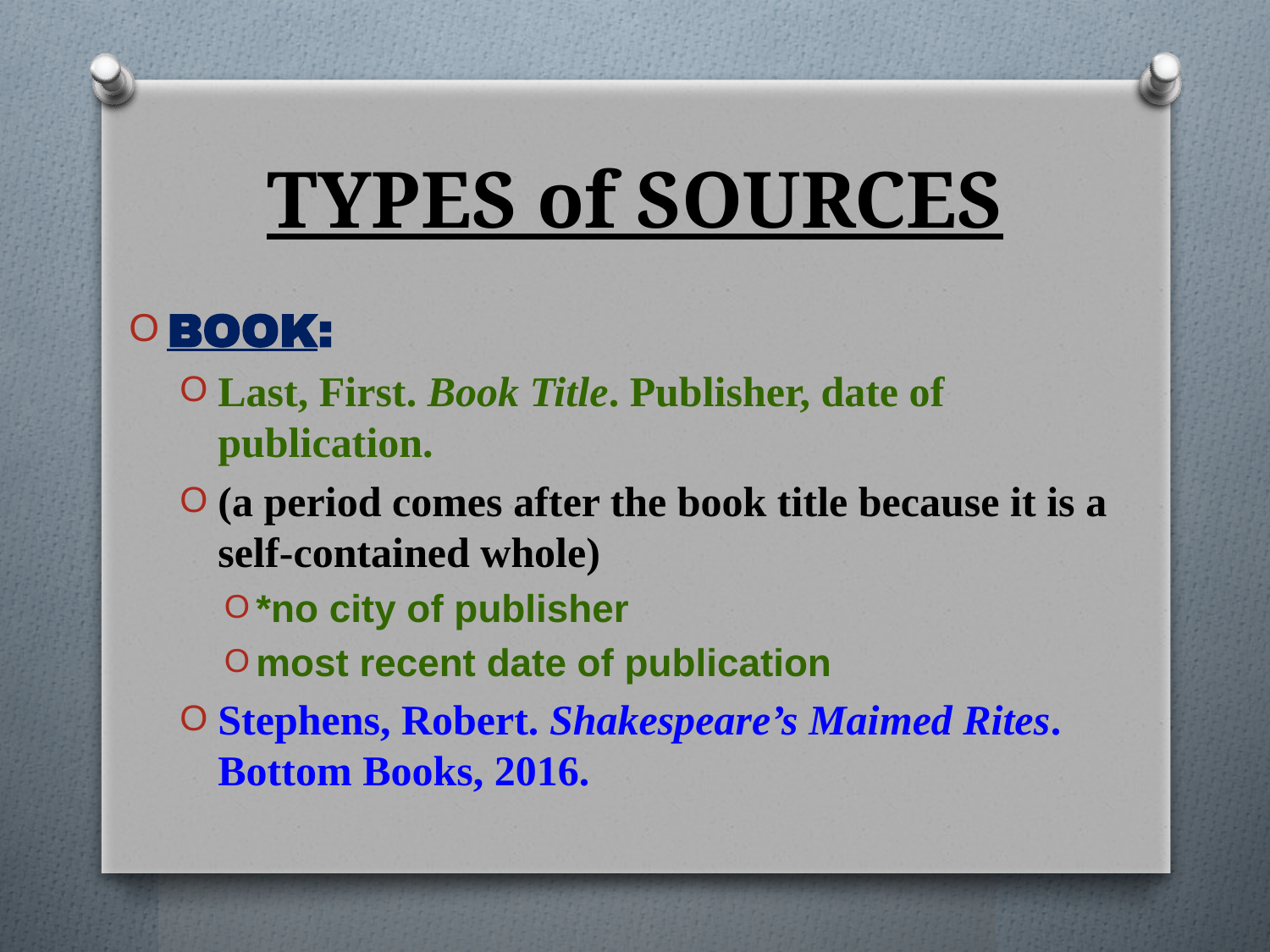

# TYPES of SOURCES
BOOK:
Last, First. Book Title. Publisher, date of publication.
(a period comes after the book title because it is a self-contained whole)
*no city of publisher
most recent date of publication
Stephens, Robert. Shakespeare’s Maimed Rites. Bottom Books, 2016.